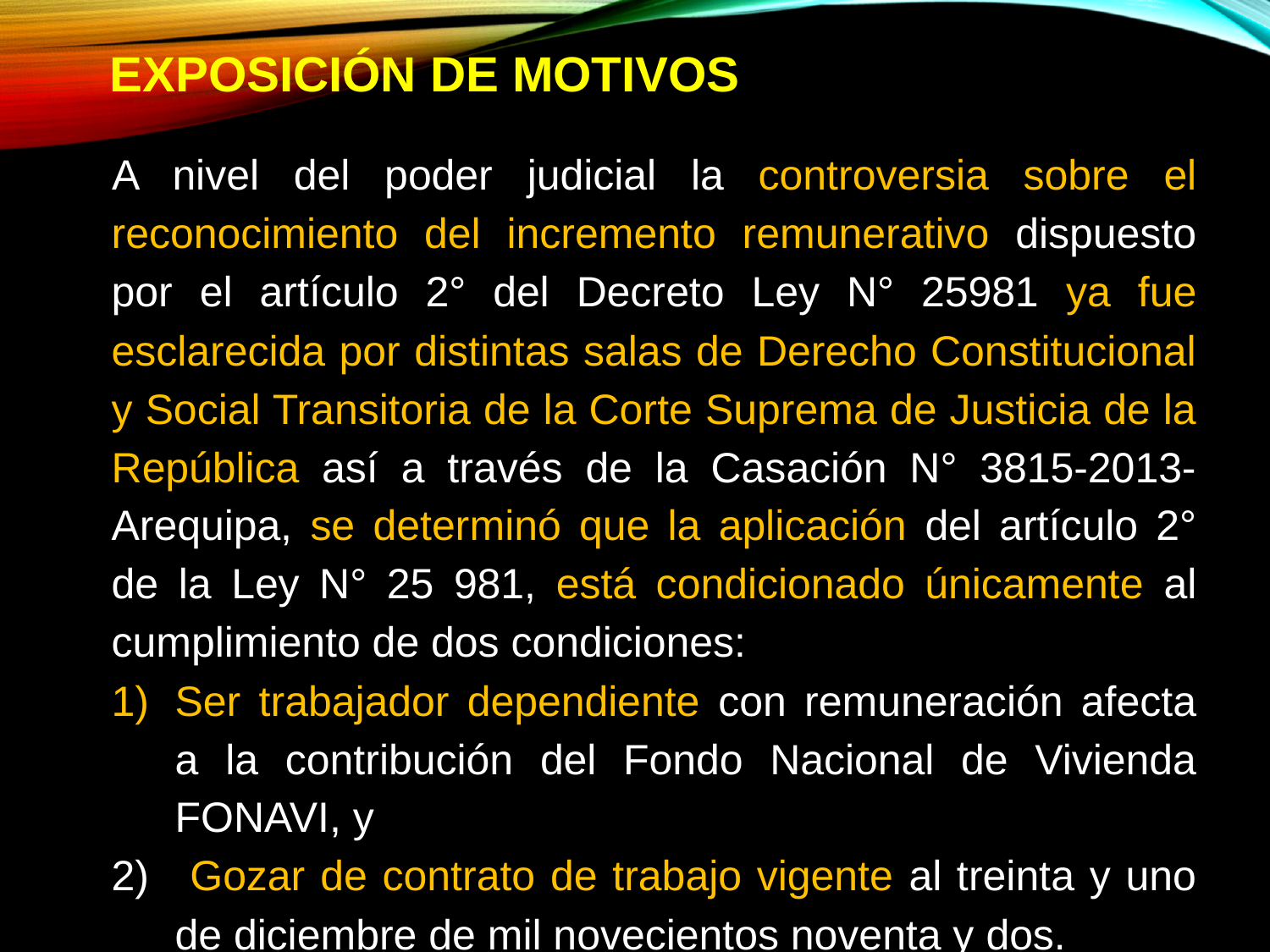

EXPOSICIÓN DE MOTIVOS

A nivel del poder judicial la controversia sobre el reconocimiento del incremento remunerativo dispuesto por el artículo 2° del Decreto Ley N° 25981 ya fue esclarecida por distintas salas de Derecho Constitucional y Social Transitoria de la Corte Suprema de Justicia de la República así a través de la Casación N° 3815-2013-Arequipa, se determinó que la aplicación del artículo 2° de la Ley N° 25 981, está condicionado únicamente al cumplimiento de dos condiciones:
Ser trabajador dependiente con remuneración afecta a la contribución del Fondo Nacional de Vivienda FONAVI, y
 Gozar de contrato de trabajo vigente al treinta y uno de diciembre de mil novecientos noventa y dos.